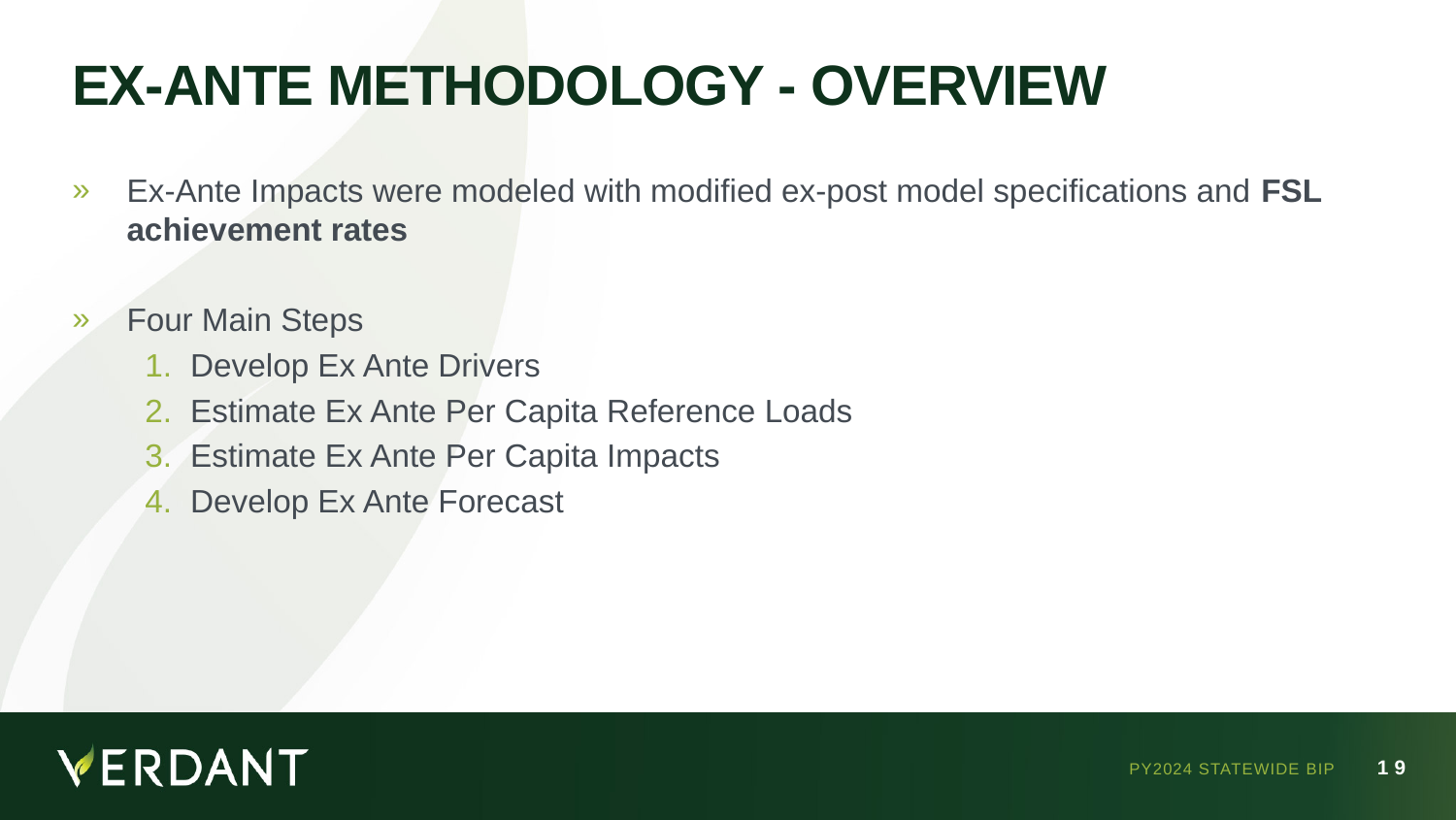

# Ex-Ante Methodology - Overview
Ex-Ante Impacts were modeled with modified ex-post model specifications and FSL achievement rates

Four Main Steps
Develop Ex Ante Drivers
Estimate Ex Ante Per Capita Reference Loads
Estimate Ex Ante Per Capita Impacts
Develop Ex Ante Forecast

PY2024 STATEWIDE BIP